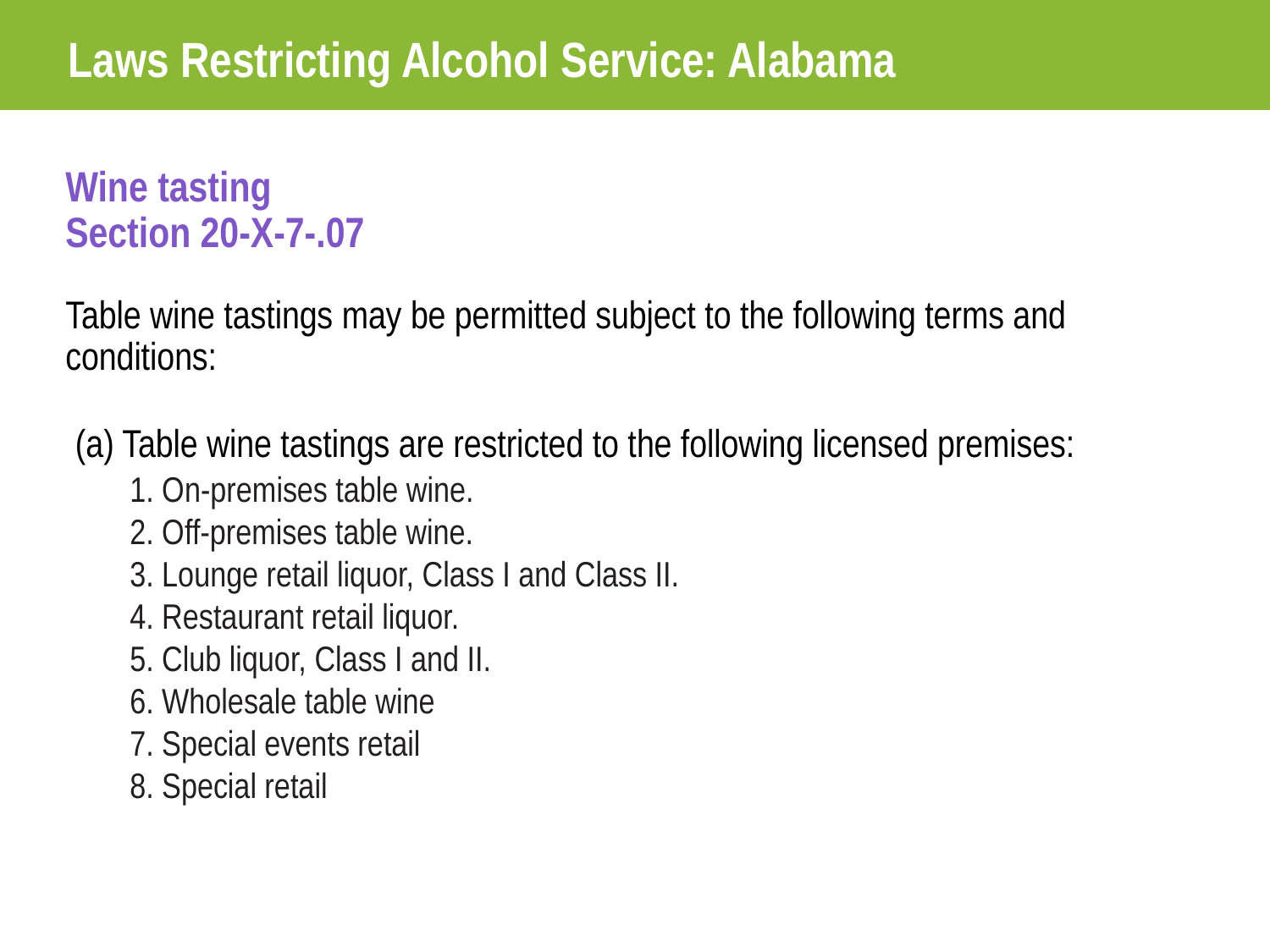

Laws Restricting Alcohol Service: Alabama
Wine tasting
Section 20-X-7-.07
Table wine tastings may be permitted subject to the following terms and conditions:
 (a) Table wine tastings are restricted to the following licensed premises:
1. On-premises table wine.
2. Off-premises table wine.
3. Lounge retail liquor, Class I and Class II.
4. Restaurant retail liquor.
5. Club liquor, Class I and II.
6. Wholesale table wine
7. Special events retail
8. Special retail